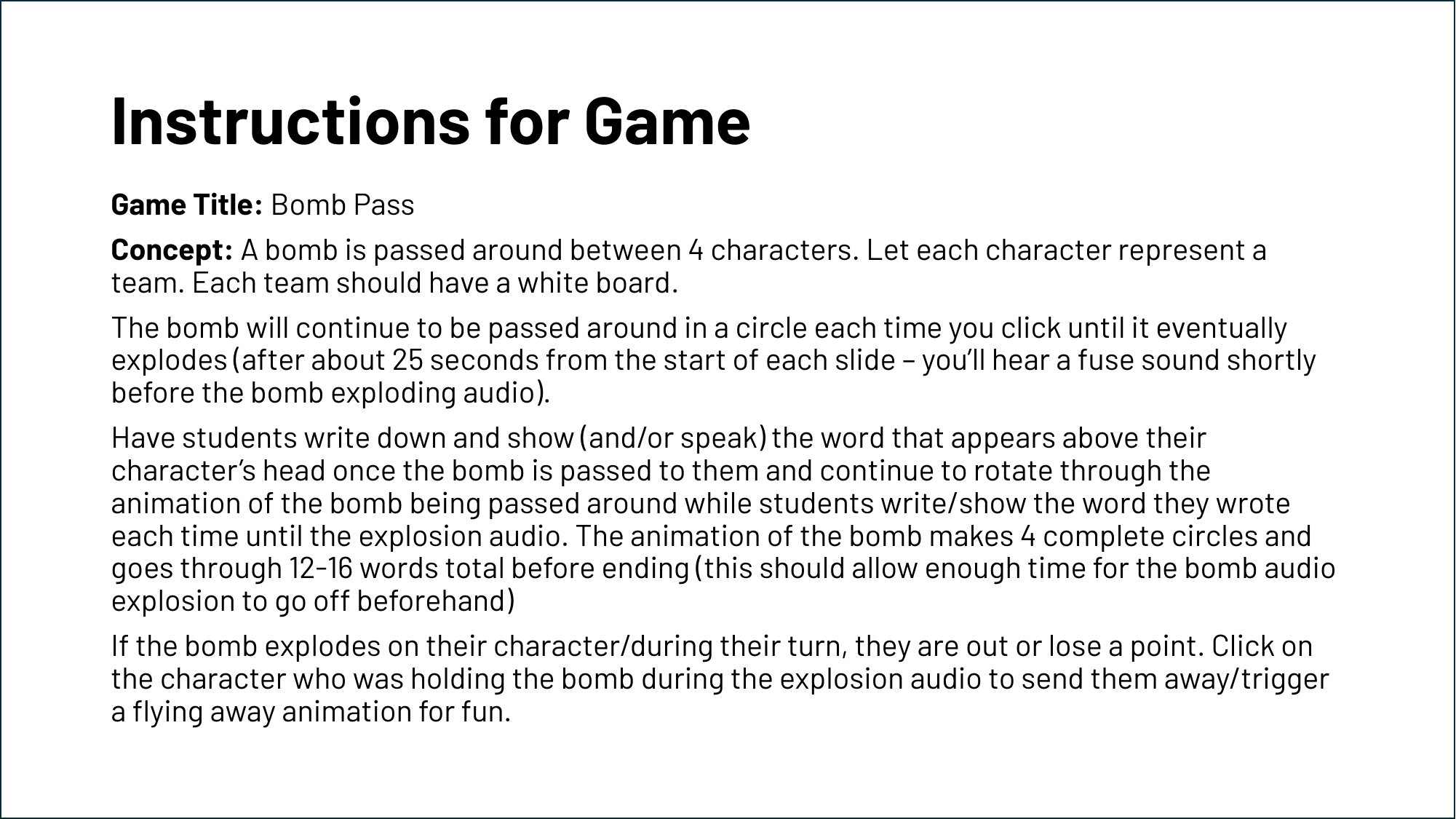

# Instructions for Game
Game Title: Bomb Pass
Concept: A bomb is passed around between 4 characters. Let each character represent a team. Each team should have a white board.
The bomb will continue to be passed around in a circle each time you click until it eventually explodes (after about 25 seconds from the start of each slide – you’ll hear a fuse sound shortly before the bomb exploding audio).
Have students write down and show (and/or speak) the word that appears above their character’s head once the bomb is passed to them and continue to rotate through the animation of the bomb being passed around while students write/show the word they wrote each time until the explosion audio. The animation of the bomb makes 4 complete circles and goes through 12-16 words total before ending (this should allow enough time for the bomb audio explosion to go off beforehand)
If the bomb explodes on their character/during their turn, they are out or lose a point. Click on the character who was holding the bomb during the explosion audio to send them away/trigger a flying away animation for fun.